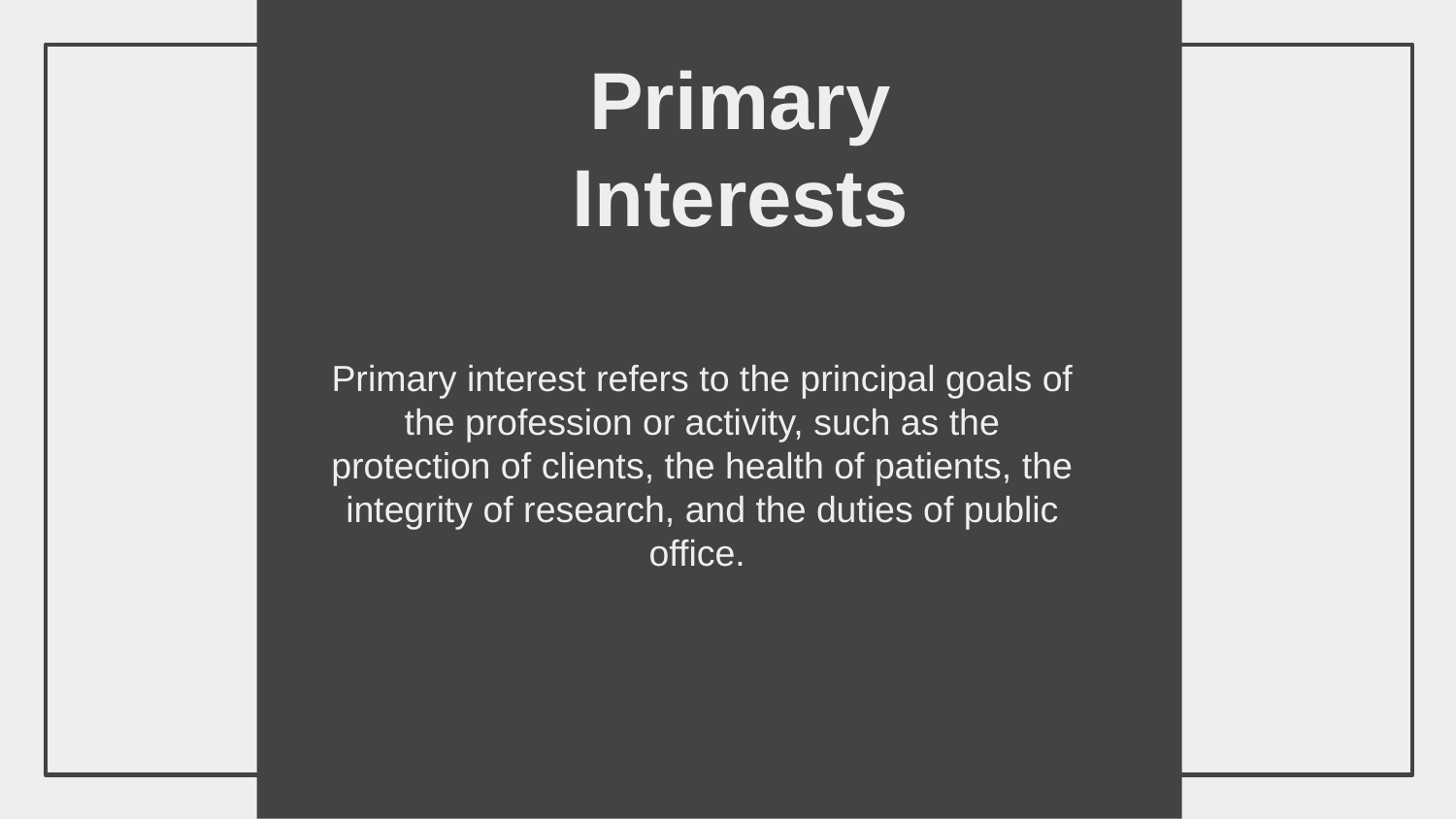

Primary Interests
Primary interest refers to the principal goals of the profession or activity, such as the protection of clients, the health of patients, the integrity of research, and the duties of public office.